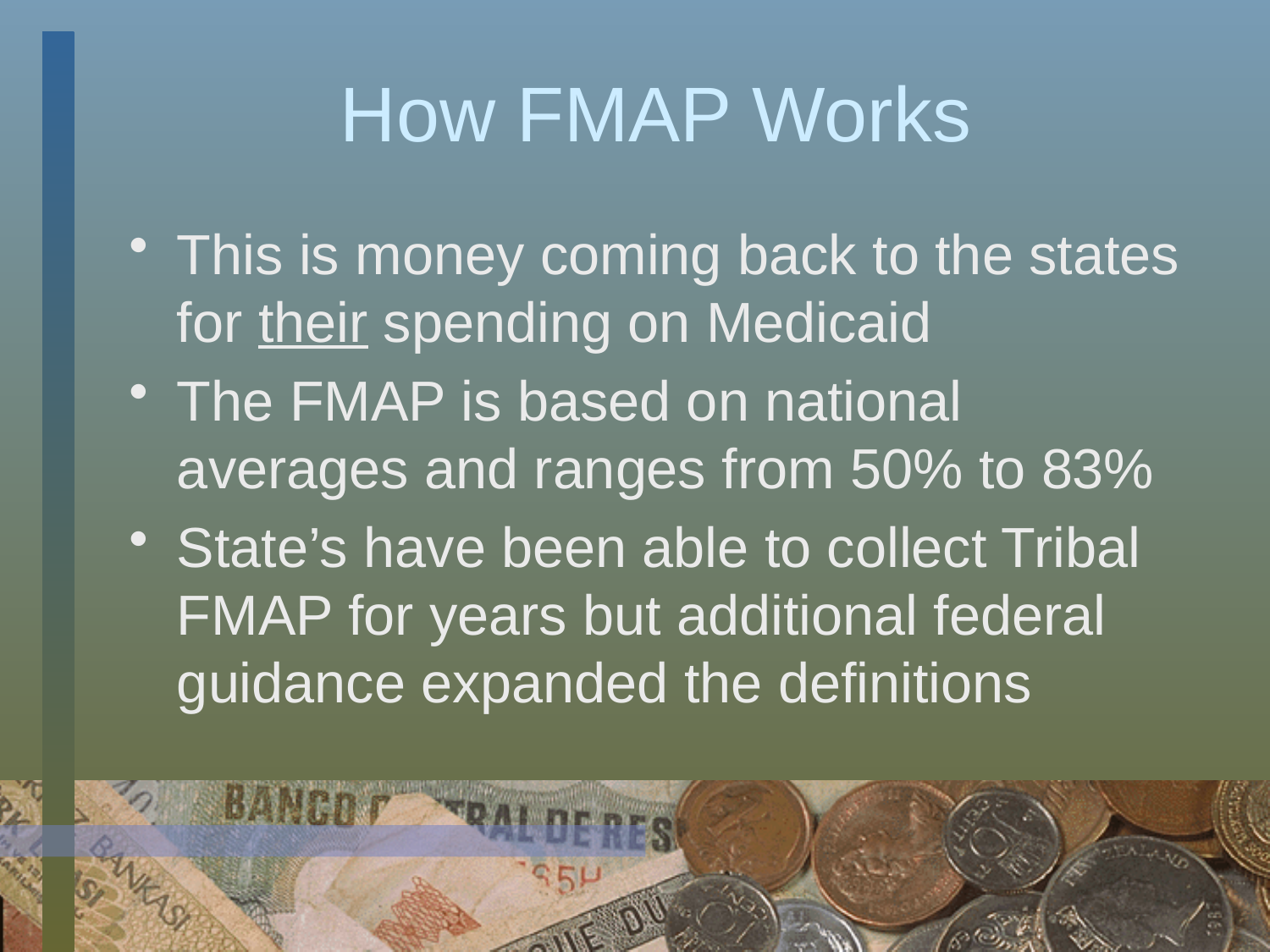

# How FMAP Works
This is money coming back to the states for their spending on Medicaid
The FMAP is based on national averages and ranges from 50% to 83%
State’s have been able to collect Tribal FMAP for years but additional federal guidance expanded the definitions